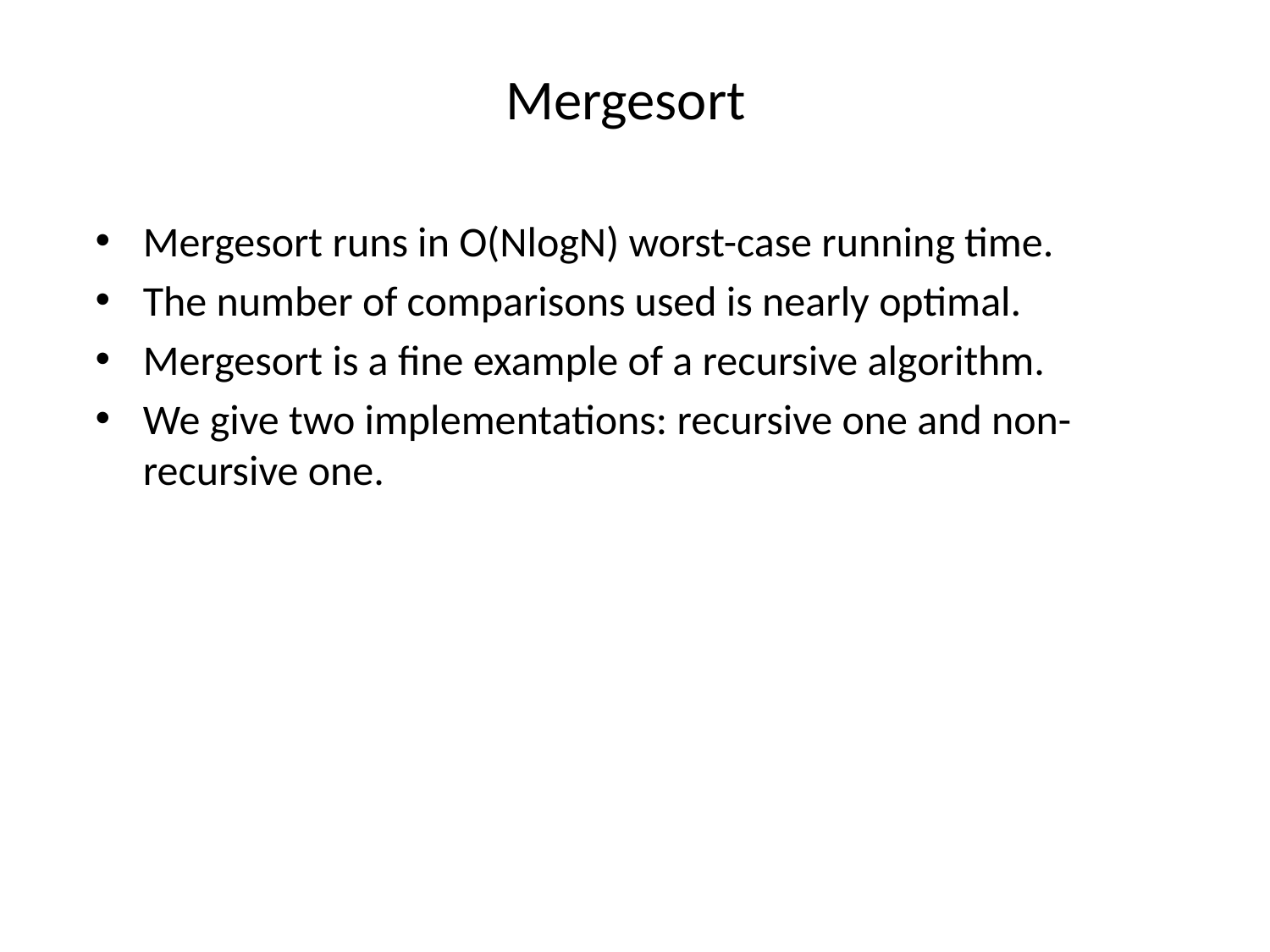

# Mergesort
Mergesort runs in O(NlogN) worst-case running time.
The number of comparisons used is nearly optimal.
Mergesort is a fine example of a recursive algorithm.
We give two implementations: recursive one and non-recursive one.